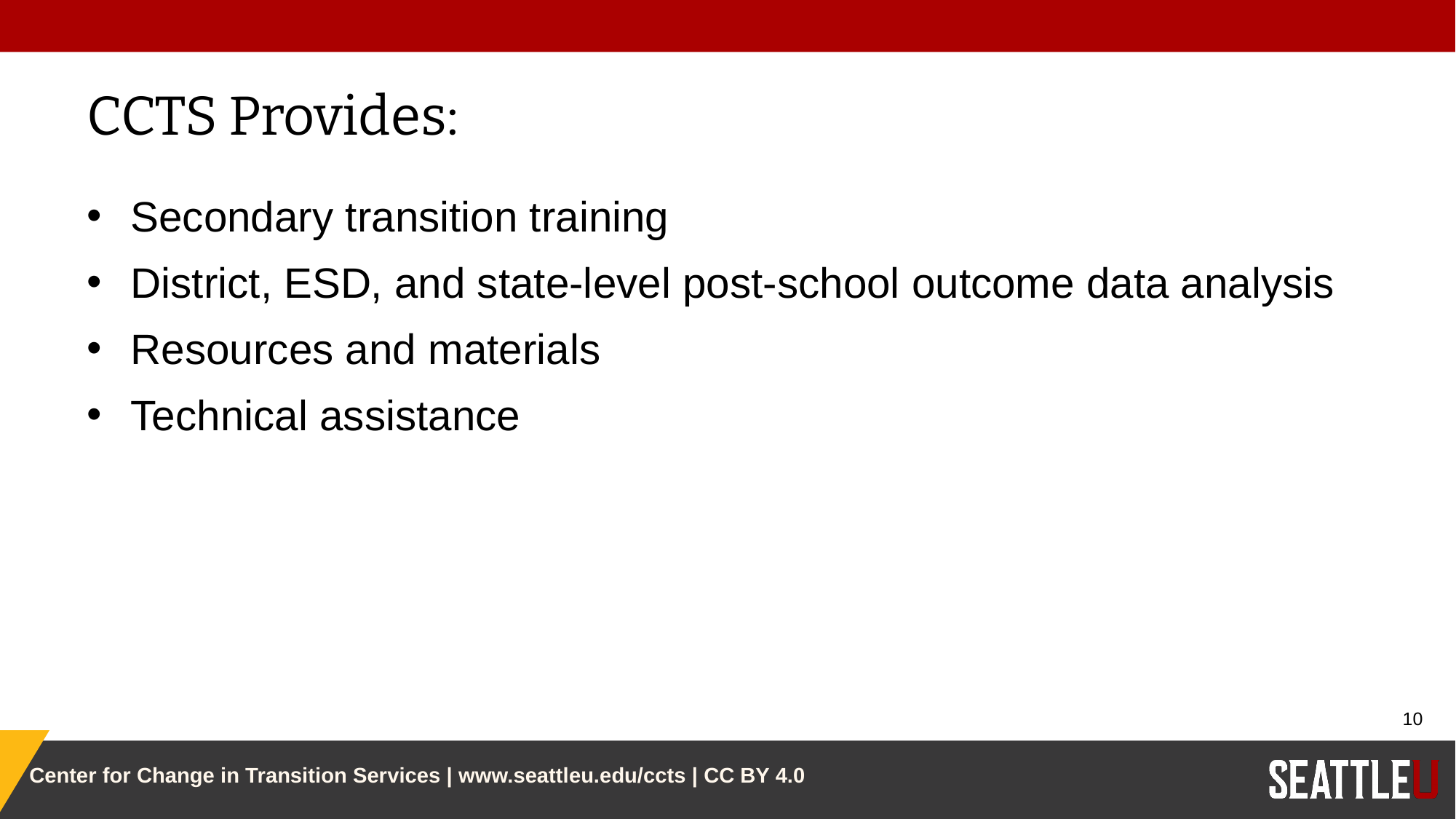

# CCTS Provides:
Secondary transition training
District, ESD, and state-level post-school outcome data analysis
Resources and materials
Technical assistance

10